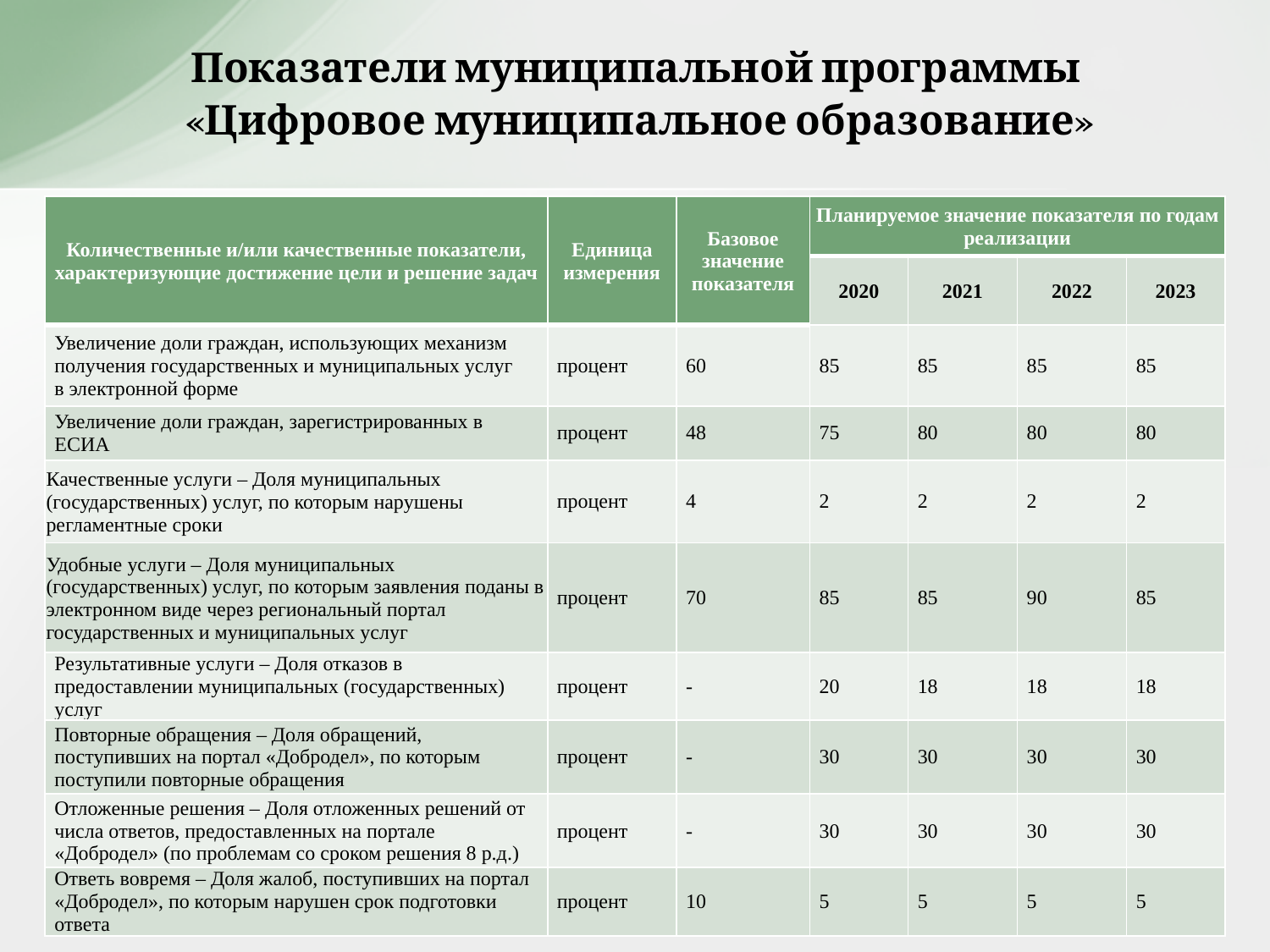

# Показатели муниципальной программы «Цифровое муниципальное образование»
| Количественные и/или качественные показатели, характеризующие достижение цели и решение задач | Единица измерения | Базовое значение показателя | Планируемое значение показателя по годам реализации |  |  |  |
| --- | --- | --- | --- | --- | --- | --- |
|  |  |  | 2020 | 2021 | 2022 | 2023 |
| Увеличение доли граждан, использующих механизм получения государственных и муниципальных услуг в электронной форме | процент | 60 | 85 | 85 | 85 | 85 |
| Увеличение доли граждан, зарегистрированных в ЕСИА | процент | 48 | 75 | 80 | 80 | 80 |
| Качественные услуги – Доля муниципальных (государственных) услуг, по которым нарушены регламентные сроки | процент | 4 | 2 | 2 | 2 | 2 |
| Удобные услуги – Доля муниципальных (государственных) услуг, по которым заявления поданы в электронном виде через региональный портал государственных и муниципальных услуг | процент | 70 | 85 | 85 | 90 | 85 |
| Результативные услуги – Доля отказов в предоставлении муниципальных (государственных) услуг | процент | - | 20 | 18 | 18 | 18 |
| Повторные обращения – Доля обращений, поступивших на портал «Добродел», по которым поступили повторные обращения | процент | - | 30 | 30 | 30 | 30 |
| Отложенные решения – Доля отложенных решений от числа ответов, предоставленных на портале «Добродел» (по проблемам со сроком решения 8 р.д.) | процент | - | 30 | 30 | 30 | 30 |
| Ответь вовремя – Доля жалоб, поступивших на портал «Добродел», по которым нарушен срок подготовки ответа | процент | 10 | 5 | 5 | 5 | 5 |